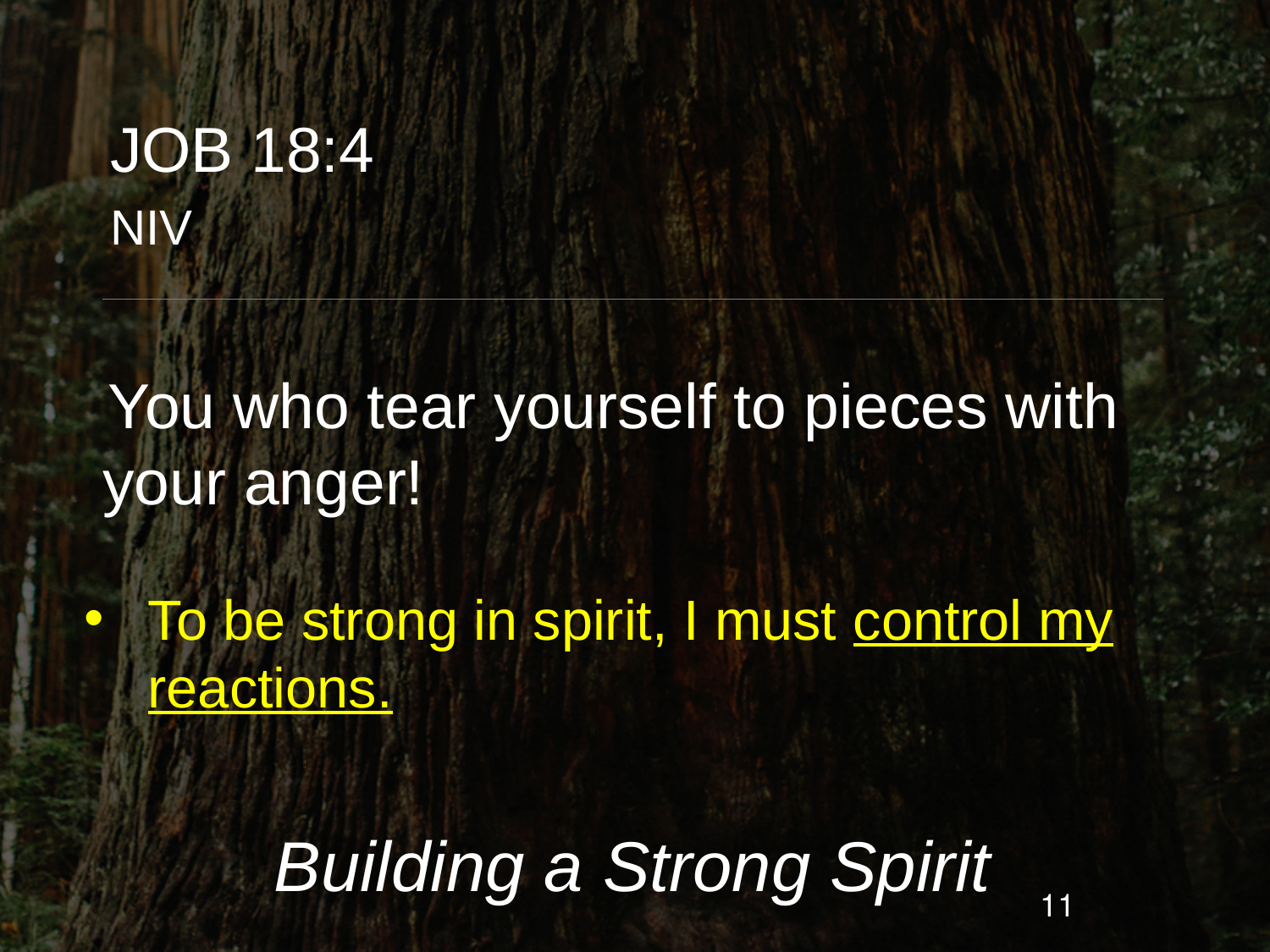

JOB 18:4
NIV

You who tear yourself to pieces with your anger!
To be strong in spirit, I must control my reactions.

Building a Strong Spirit
11